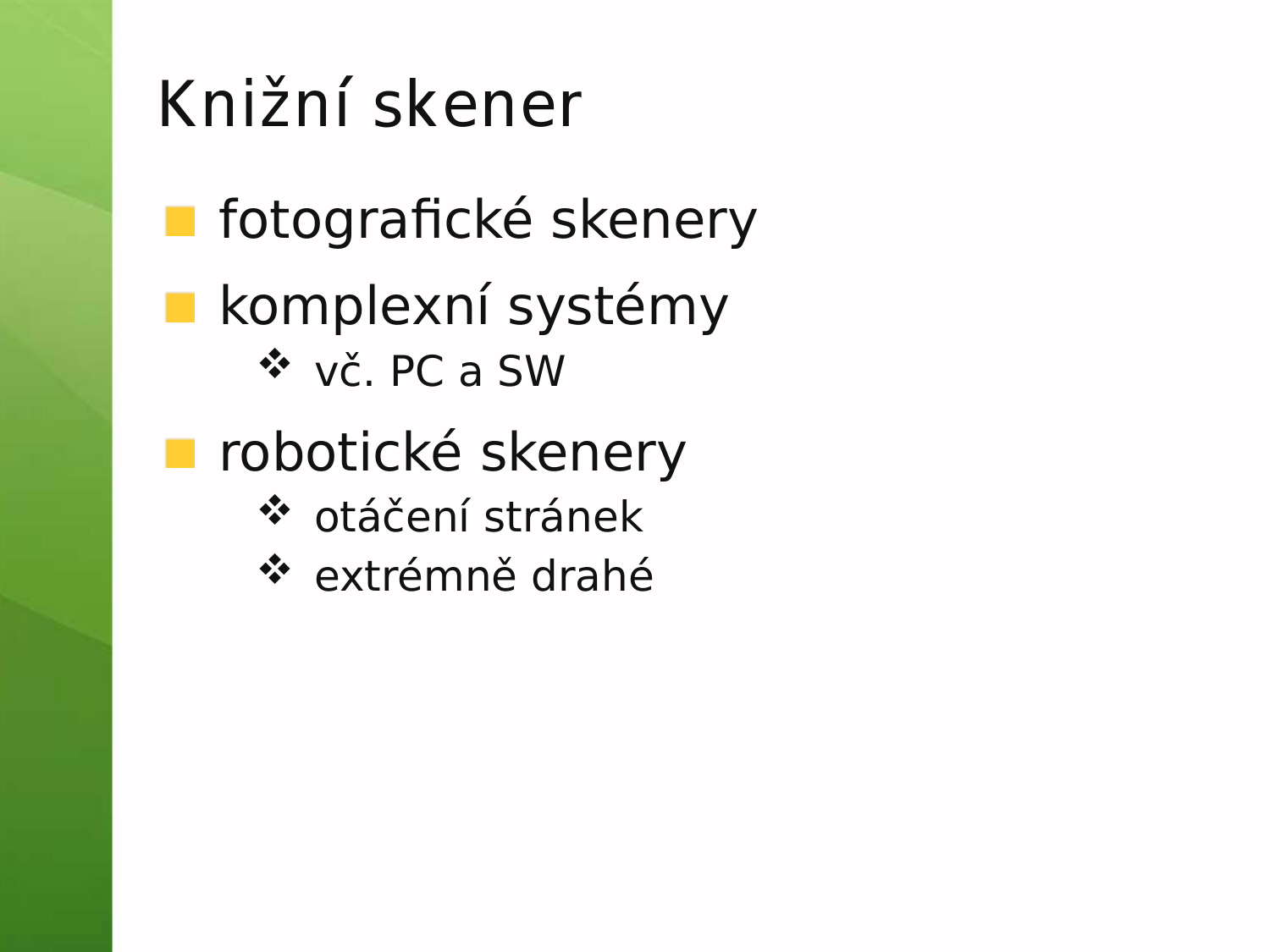

# Knižní skener
fotografické skenery
komplexní systémy
vč. PC a SW
robotické skenery
otáčení stránek
extrémně drahé